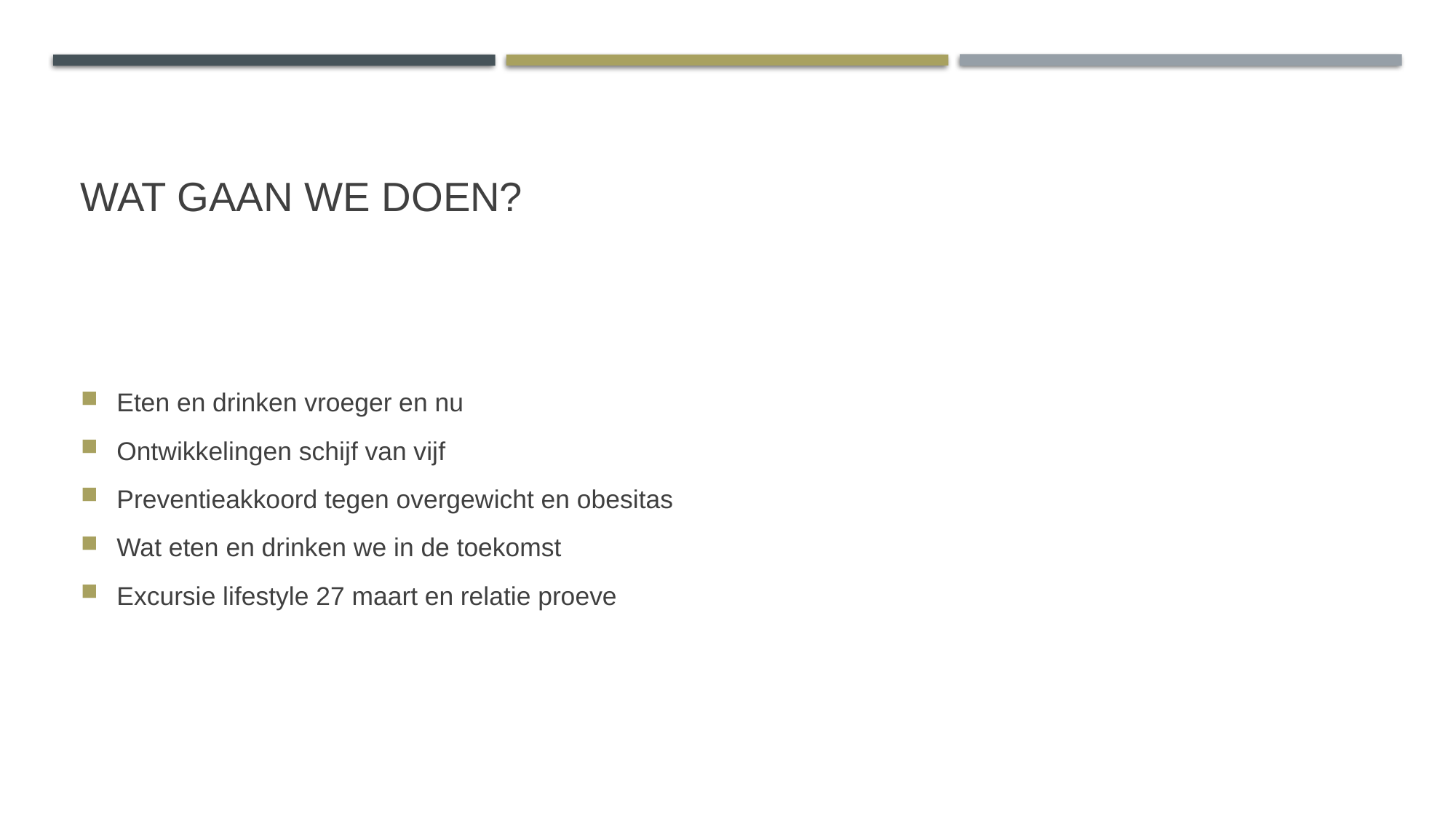

# Wat gaan we doen?
Eten en drinken vroeger en nu
Ontwikkelingen schijf van vijf
Preventieakkoord tegen overgewicht en obesitas
Wat eten en drinken we in de toekomst
Excursie lifestyle 27 maart en relatie proeve